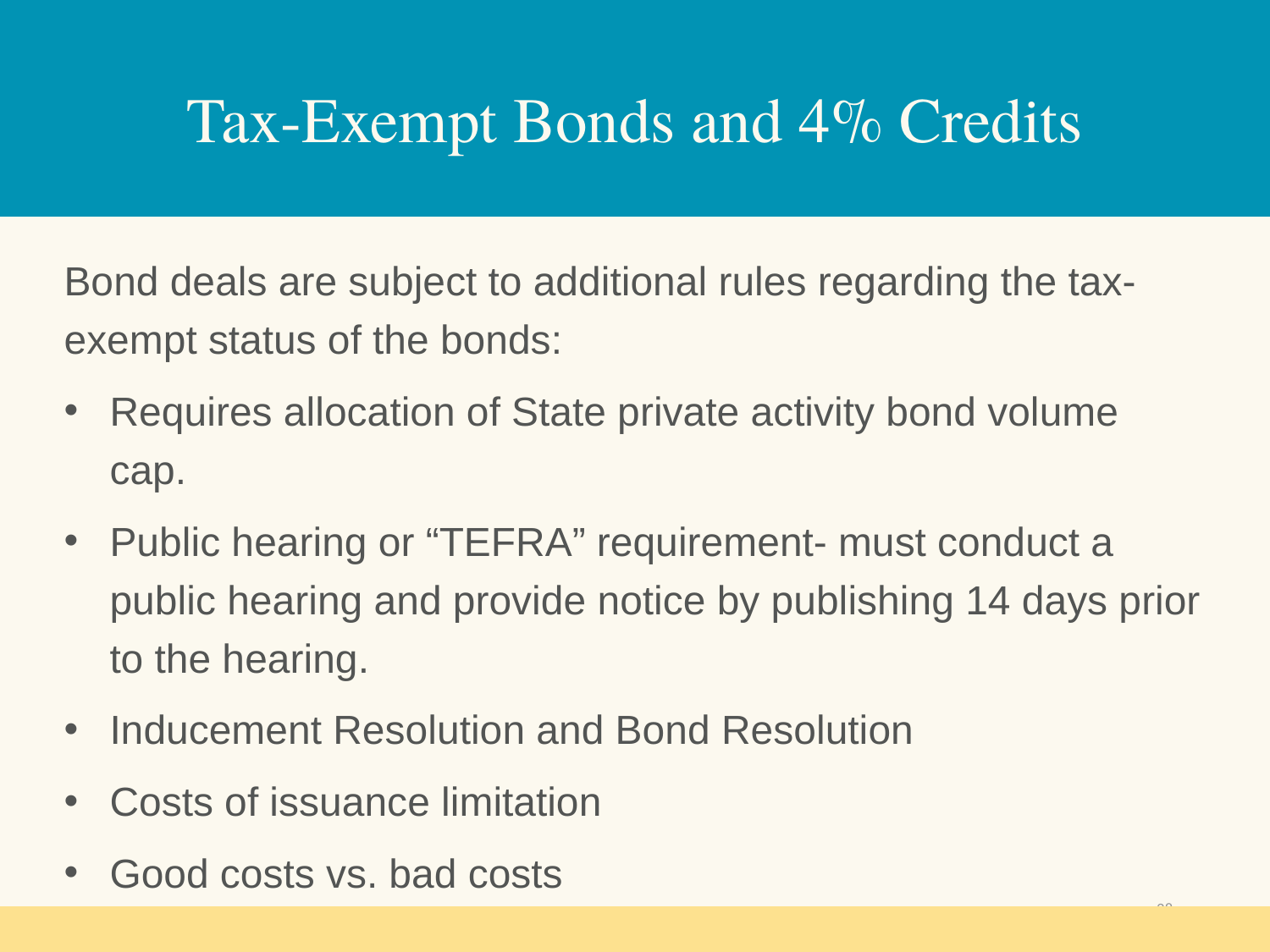

# Tax-Exempt Bonds and 4% Credits
Bond deals are subject to additional rules regarding the tax-exempt status of the bonds:
Requires allocation of State private activity bond volume cap.
Public hearing or “TEFRA” requirement- must conduct a public hearing and provide notice by publishing 14 days prior to the hearing.
Inducement Resolution and Bond Resolution
Costs of issuance limitation
Good costs vs. bad costs
28